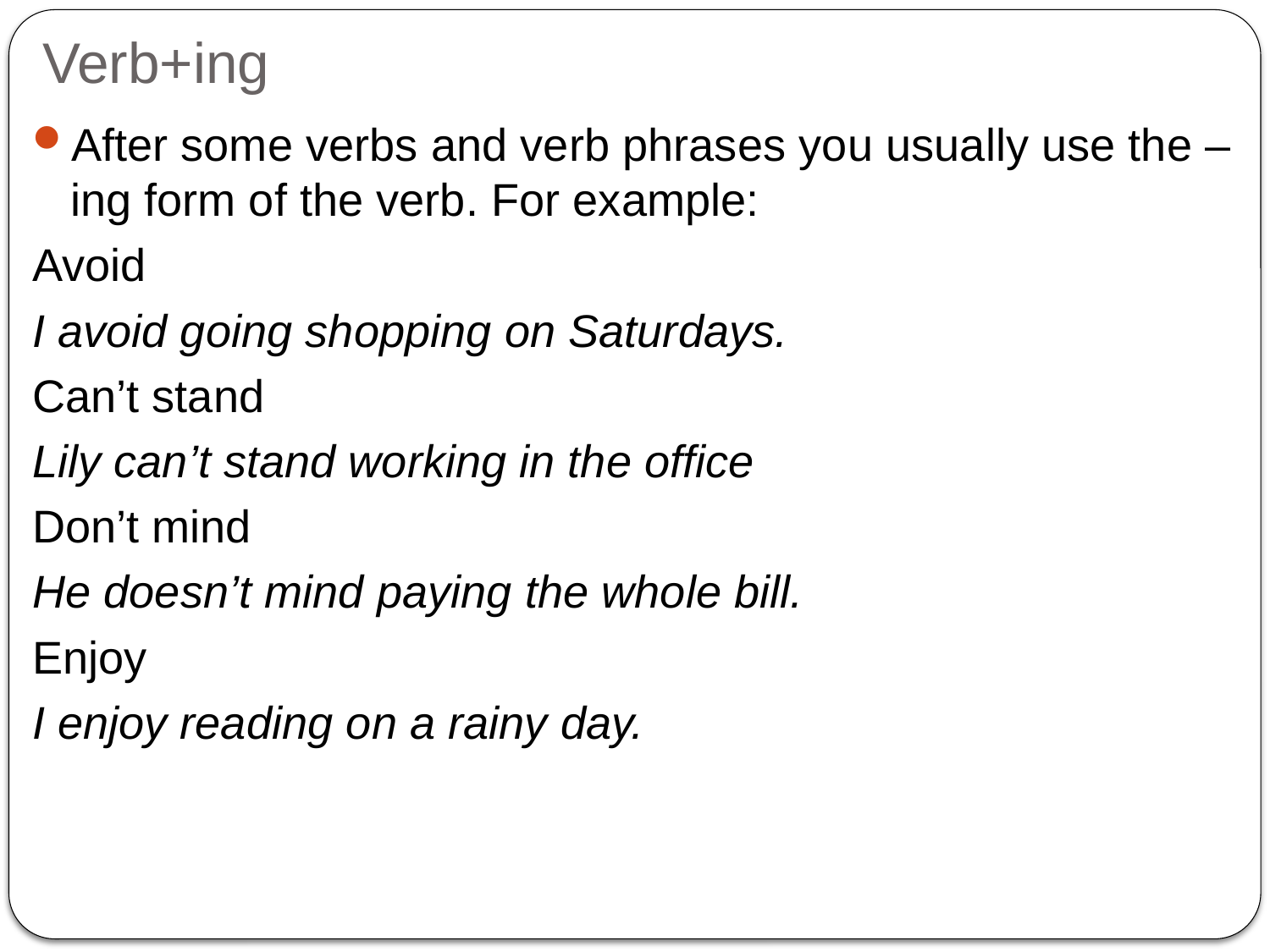

# Verb+ing
After some verbs and verb phrases you usually use the –ing form of the verb. For example:
Avoid
I avoid going shopping on Saturdays.
Can’t stand
Lily can’t stand working in the office
Don’t mind
He doesn’t mind paying the whole bill.
Enjoy
I enjoy reading on a rainy day.